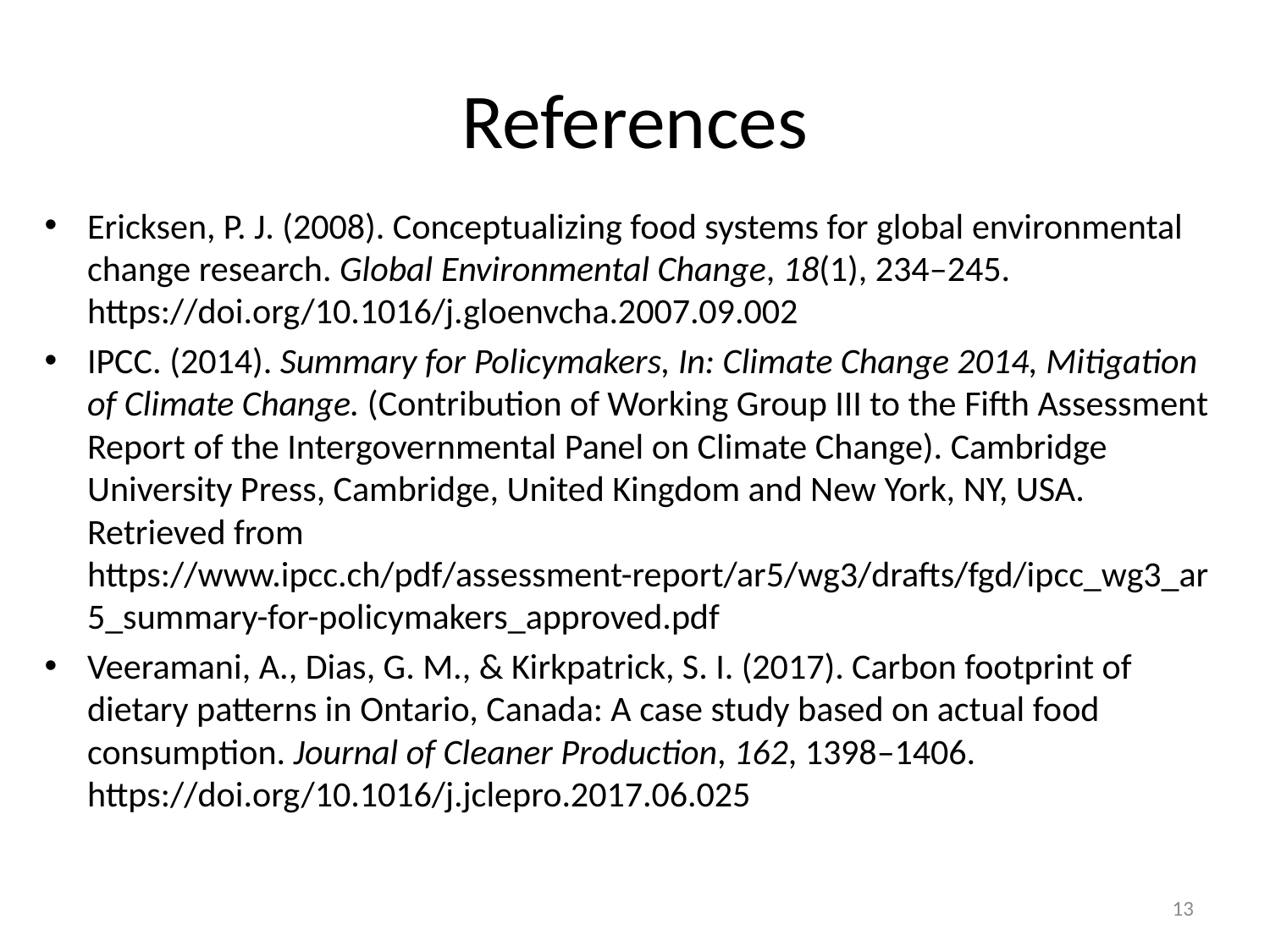

# References
Ericksen, P. J. (2008). Conceptualizing food systems for global environmental change research. Global Environmental Change, 18(1), 234–245. https://doi.org/10.1016/j.gloenvcha.2007.09.002
IPCC. (2014). Summary for Policymakers, In: Climate Change 2014, Mitigation of Climate Change. (Contribution of Working Group III to the Fifth Assessment Report of the Intergovernmental Panel on Climate Change). Cambridge University Press, Cambridge, United Kingdom and New York, NY, USA. Retrieved from https://www.ipcc.ch/pdf/assessment-report/ar5/wg3/drafts/fgd/ipcc_wg3_ar5_summary-for-policymakers_approved.pdf
Veeramani, A., Dias, G. M., & Kirkpatrick, S. I. (2017). Carbon footprint of dietary patterns in Ontario, Canada: A case study based on actual food consumption. Journal of Cleaner Production, 162, 1398–1406. https://doi.org/10.1016/j.jclepro.2017.06.025

13